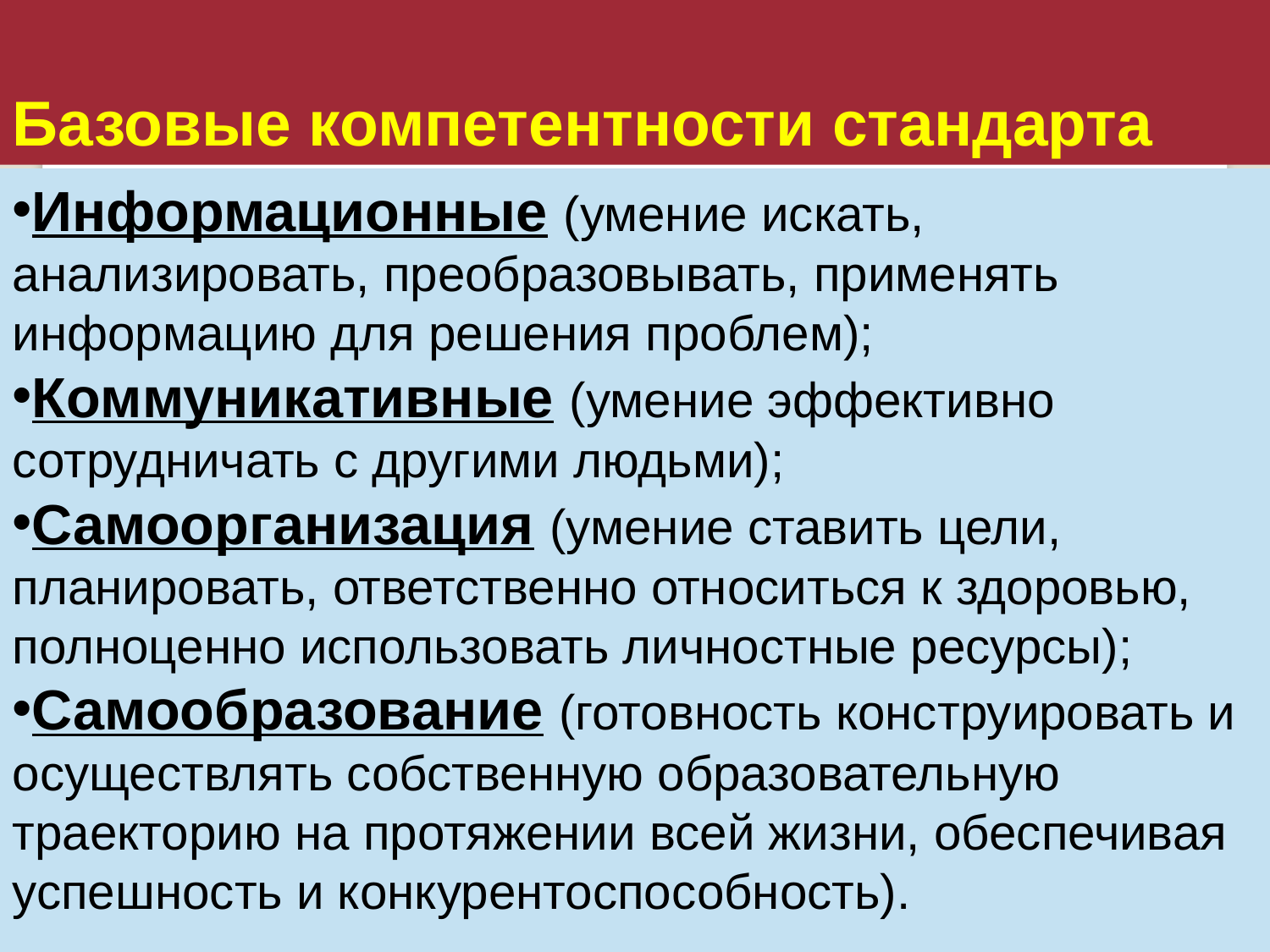

Базовые компетентности стандарта
Информационные (умение искать, анализировать, преобразовывать, применять информацию для решения проблем);
Коммуникативные (умение эффективно сотрудничать с другими людьми);
Самоорганизация (умение ставить цели, планировать, ответственно относиться к здоровью, полноценно использовать личностные ресурсы);
Самообразование (готовность конструировать и осуществлять собственную образовательную траекторию на протяжении всей жизни, обеспечивая успешность и конкурентоспособность).